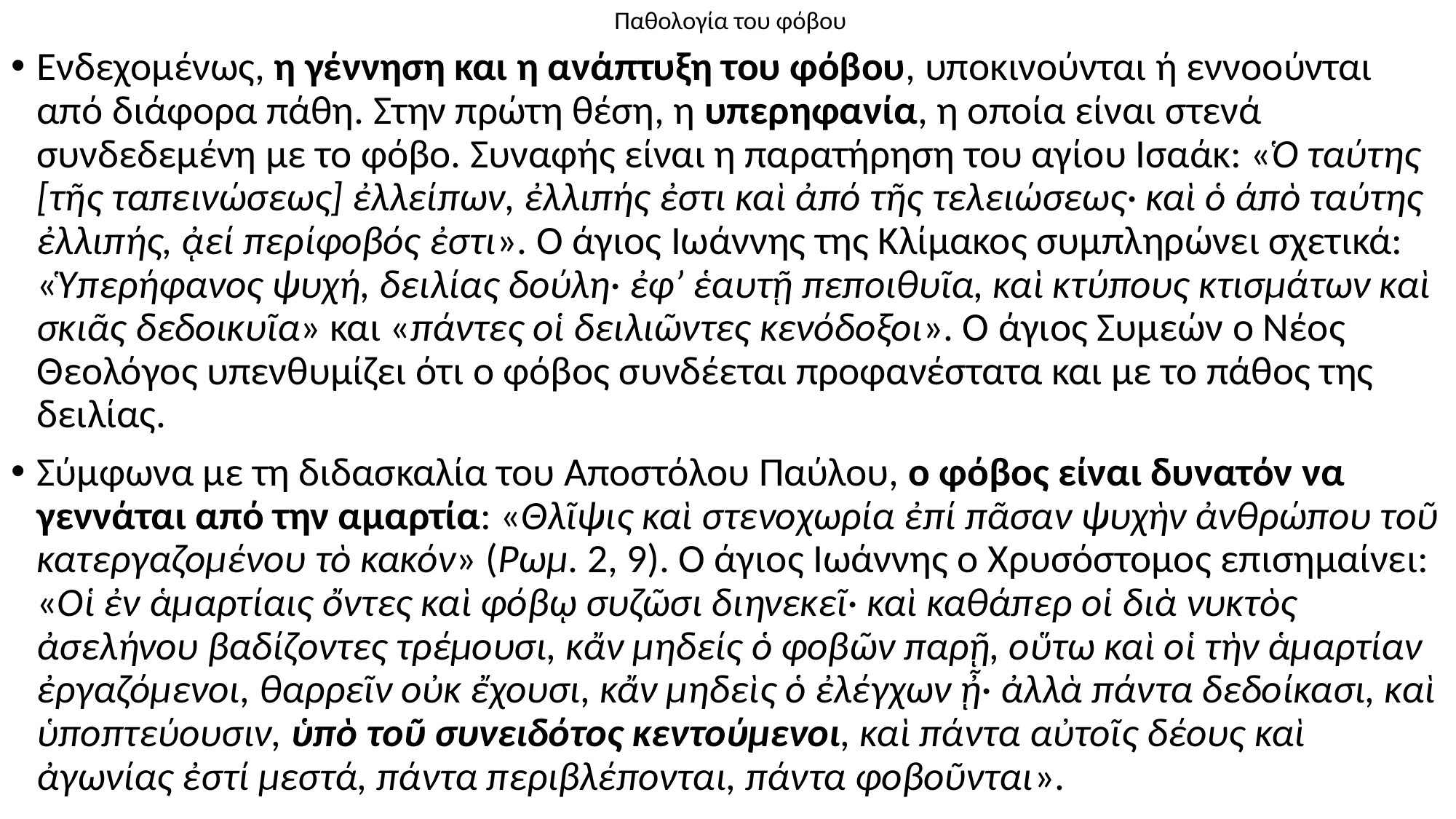

# Παθολογία του φόβου
Ενδεχομένως, η γέννηση και η ανάπτυξη του φόβου, υποκινούνται ή εννοούνται από διάφορα πάθη. Στην πρώτη θέση, η υπερηφανία, η οποία είναι στενά συνδεδεμένη με το φόβο. Συναφής είναι η παρατήρηση του αγίου Ισαάκ: «Ὁ ταύτης [τῆς ταπεινώσεως] ἐλλείπων, ἐλλιπής ἐστι καὶ ἀπό τῆς τελειώσεως· καὶ ὁ άπὸ ταύτης ἐλλιπής, ᾀεί περίφοβός ἐστι». Ο άγιος Ιωάννης της Κλίμακος συμπληρώνει σχετικά: «Ὑπερήφανος ψυχή, δειλίας δούλη· ἐφ’ ἑαυτῇ πεποιθυῖα, καὶ κτύπους κτισμάτων καὶ σκιᾶς δεδοικυῖα» και «πάντες οἱ δειλιῶντες κενόδοξοι». Ο άγιος Συμεών ο Νέος Θεολόγος υπενθυμίζει ότι ο φόβος συνδέεται προφανέστατα και με το πάθος της δειλίας.
Σύμφωνα με τη διδασκαλία του Αποστόλου Παύλου, ο φόβος είναι δυνατόν να γεννάται από την αμαρτία: «Θλῖψις καὶ στενοχωρία ἐπί πᾶσαν ψυχὴν ἀνθρώπου τοῦ κατεργαζομένου τὸ κακόν» (Ρωμ. 2, 9). Ο άγιος Ιωάννης ο Χρυσόστομος επισημαίνει: «Οἱ ἐν ἁμαρτίαις ὄντες καὶ φόβῳ συζῶσι διηνεκεῖ· καὶ καθάπερ οἱ διὰ νυκτὸς ἀσελήνου βαδίζοντες τρέμουσι, κἄν μηδείς ὁ φοβῶν παρῇ, οὕτω καὶ οἱ τὴν ἁμαρτίαν ἐργαζόμενοι, θαρρεῖν οὐκ ἔχουσι, κἄν μηδεὶς ὁ ἐλέγχων ᾖ· ἀλλὰ πάντα δεδοίκασι, καὶ ὑποπτεύουσιν, ὑπὸ τοῦ συνειδότος κεντούμενοι, καὶ πάντα αὐτοῖς δέους καὶ ἀγωνίας ἐστί μεστά, πάντα περιβλέπονται, πάντα φοβοῦνται».